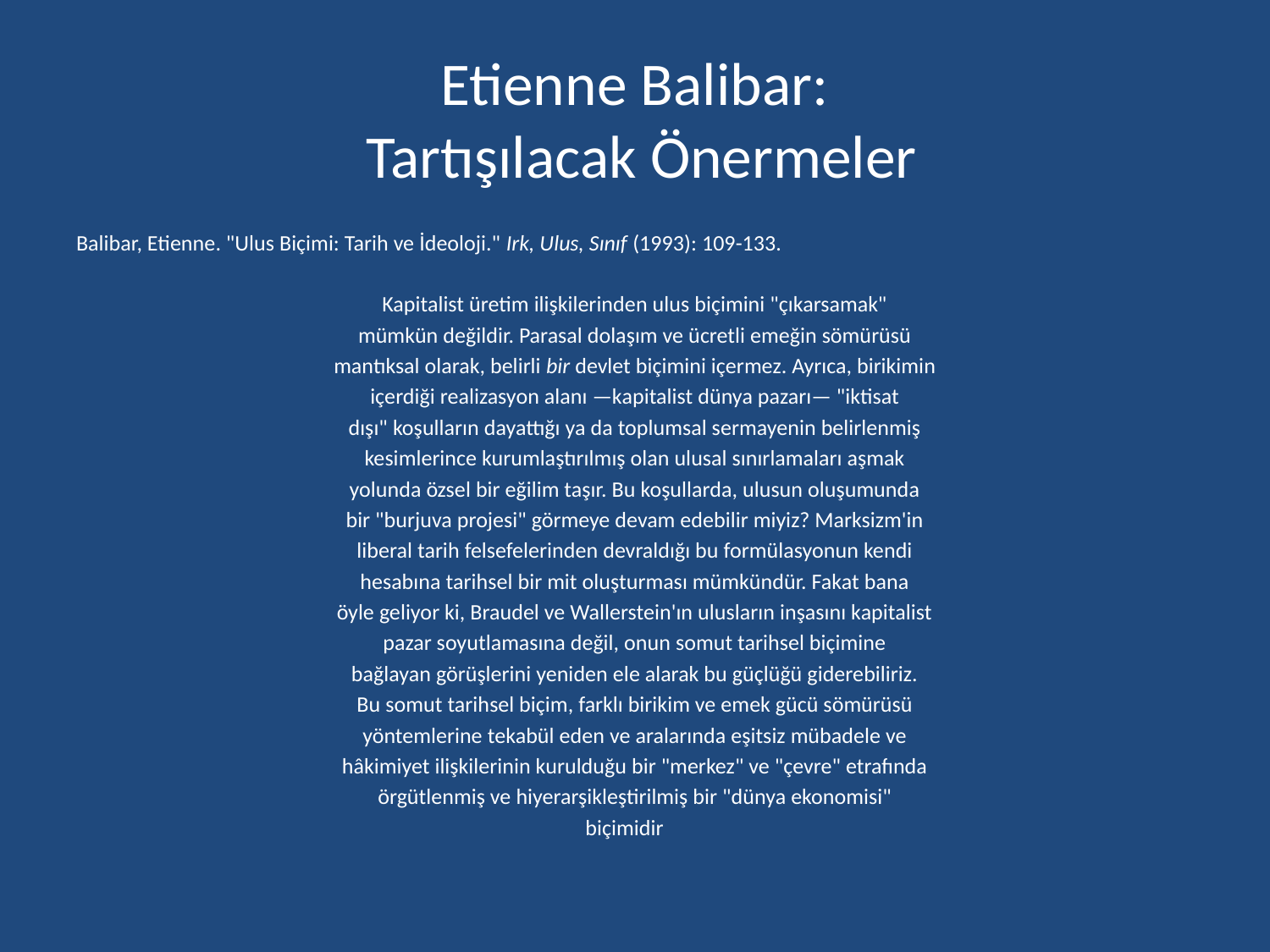

# Etienne Balibar: Tartışılacak Önermeler
Balibar, Etienne. "Ulus Biçimi: Tarih ve İdeoloji." Irk, Ulus, Sınıf (1993): 109-133.

Kapitalist üretim ilişkilerinden ulus biçimini "çıkarsamak"
mümkün değildir. Parasal dolaşım ve ücretli emeğin sömürüsü
mantıksal olarak, belirli bir devlet biçimini içermez. Ayrıca, birikimin
içerdiği realizasyon alanı —kapitalist dünya pazarı— "iktisat
dışı" koşulların dayattığı ya da toplumsal sermayenin belirlenmiş
kesimlerince kurumlaştırılmış olan ulusal sınırlamaları aşmak
yolunda özsel bir eğilim taşır. Bu koşullarda, ulusun oluşumunda
bir "burjuva projesi" görmeye devam edebilir miyiz? Marksizm'in
liberal tarih felsefelerinden devraldığı bu formülasyonun kendi
hesabına tarihsel bir mit oluşturması mümkündür. Fakat bana
öyle geliyor ki, Braudel ve Wallerstein'ın ulusların inşasını kapitalist
pazar soyutlamasına değil, onun somut tarihsel biçimine
bağlayan görüşlerini yeniden ele alarak bu güçlüğü giderebiliriz.
Bu somut tarihsel biçim, farklı birikim ve emek gücü sömürüsü
yöntemlerine tekabül eden ve aralarında eşitsiz mübadele ve
hâkimiyet ilişkilerinin kurulduğu bir "merkez" ve "çevre" etrafında
örgütlenmiş ve hiyerarşikleştirilmiş bir "dünya ekonomisi"
biçimidir